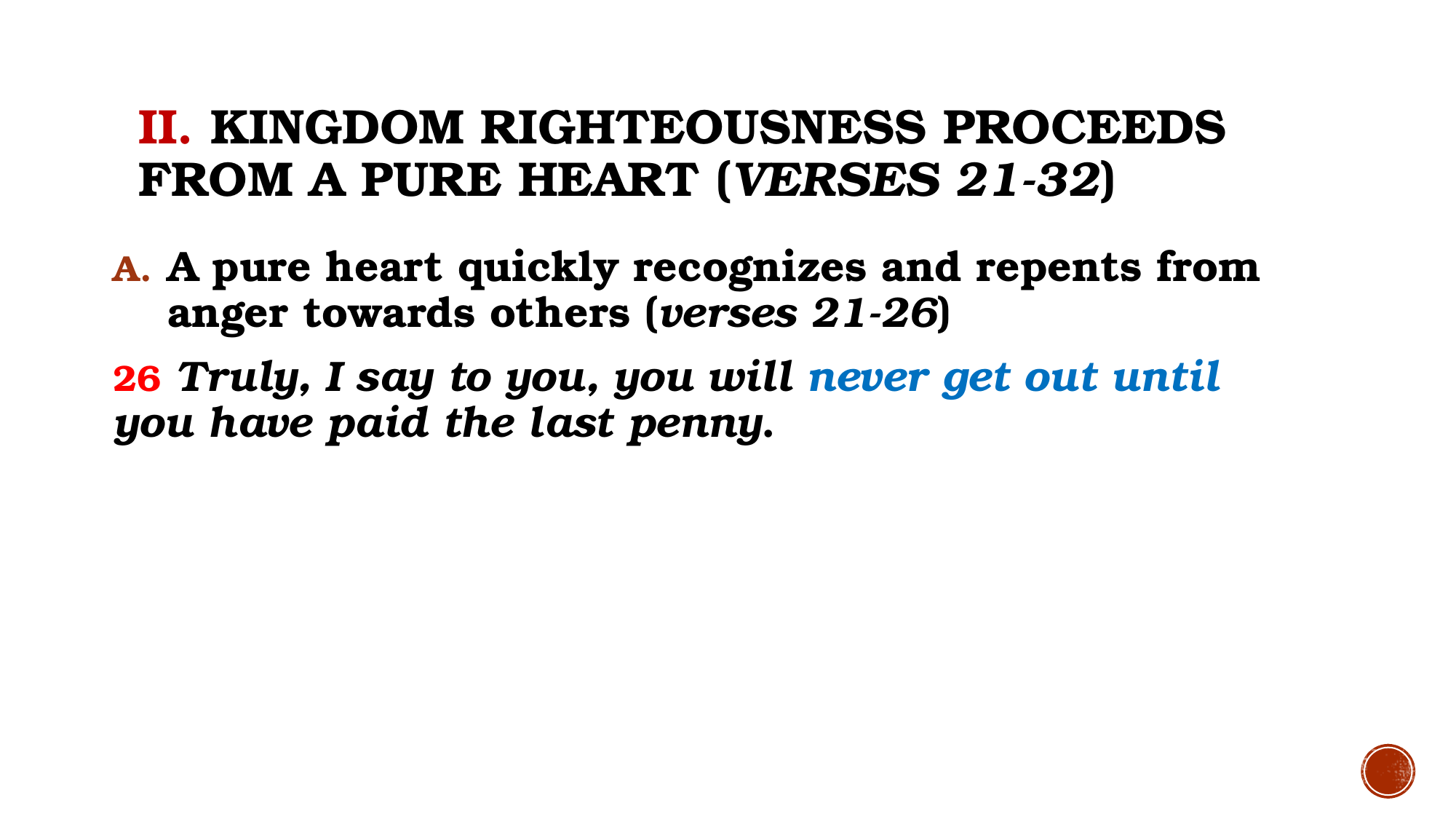

# II. Kingdom righteousness proceeds from a pure heart (verses 21-32)
A pure heart quickly recognizes and repents from anger towards others (verses 21-26)
26 Truly, I say to you, you will never get out until you have paid the last penny.